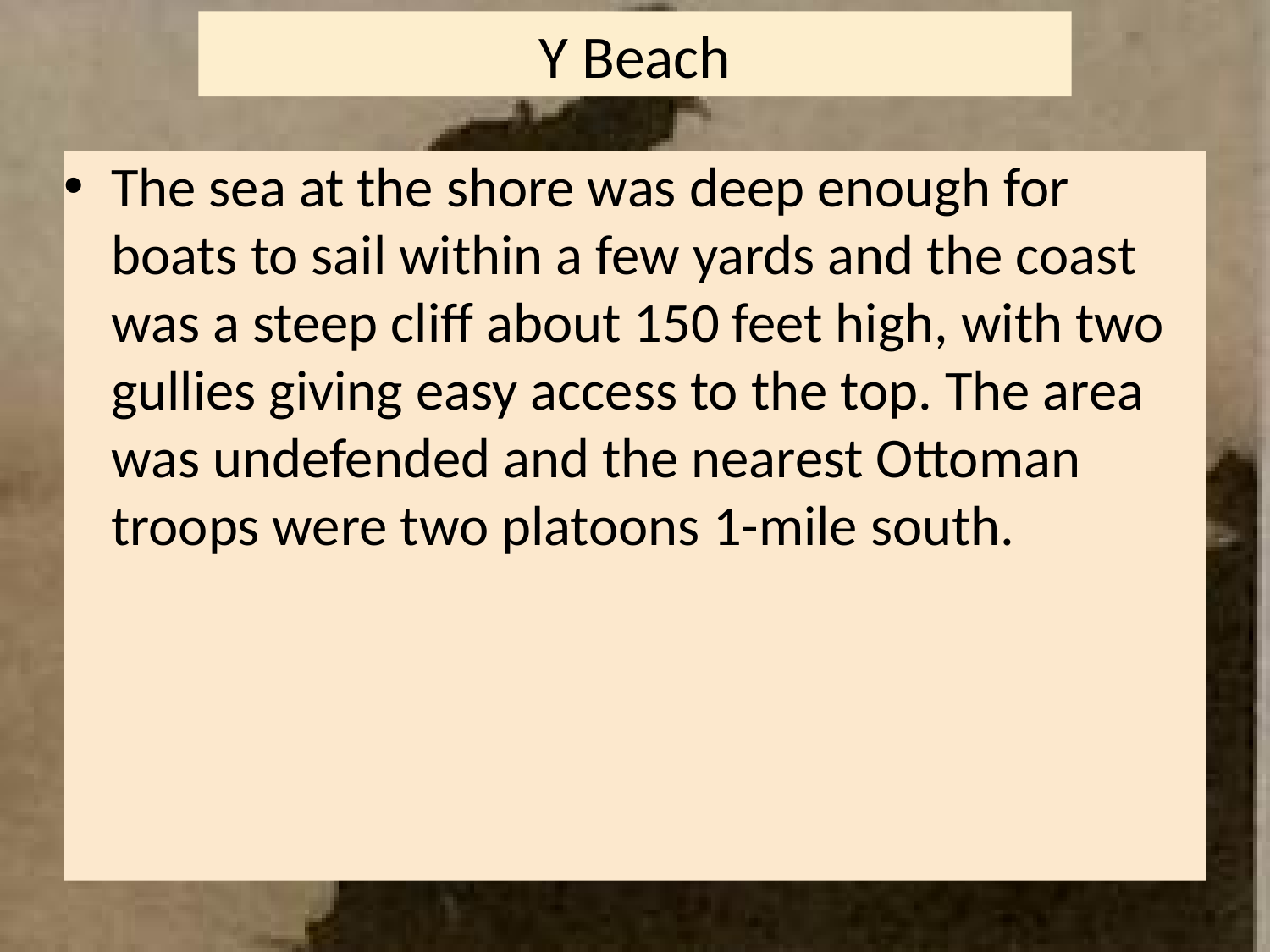

# Y Beach
The sea at the shore was deep enough for boats to sail within a few yards and the coast was a steep cliff about 150 feet high, with two gullies giving easy access to the top. The area was undefended and the nearest Ottoman troops were two platoons 1-mile south.
18